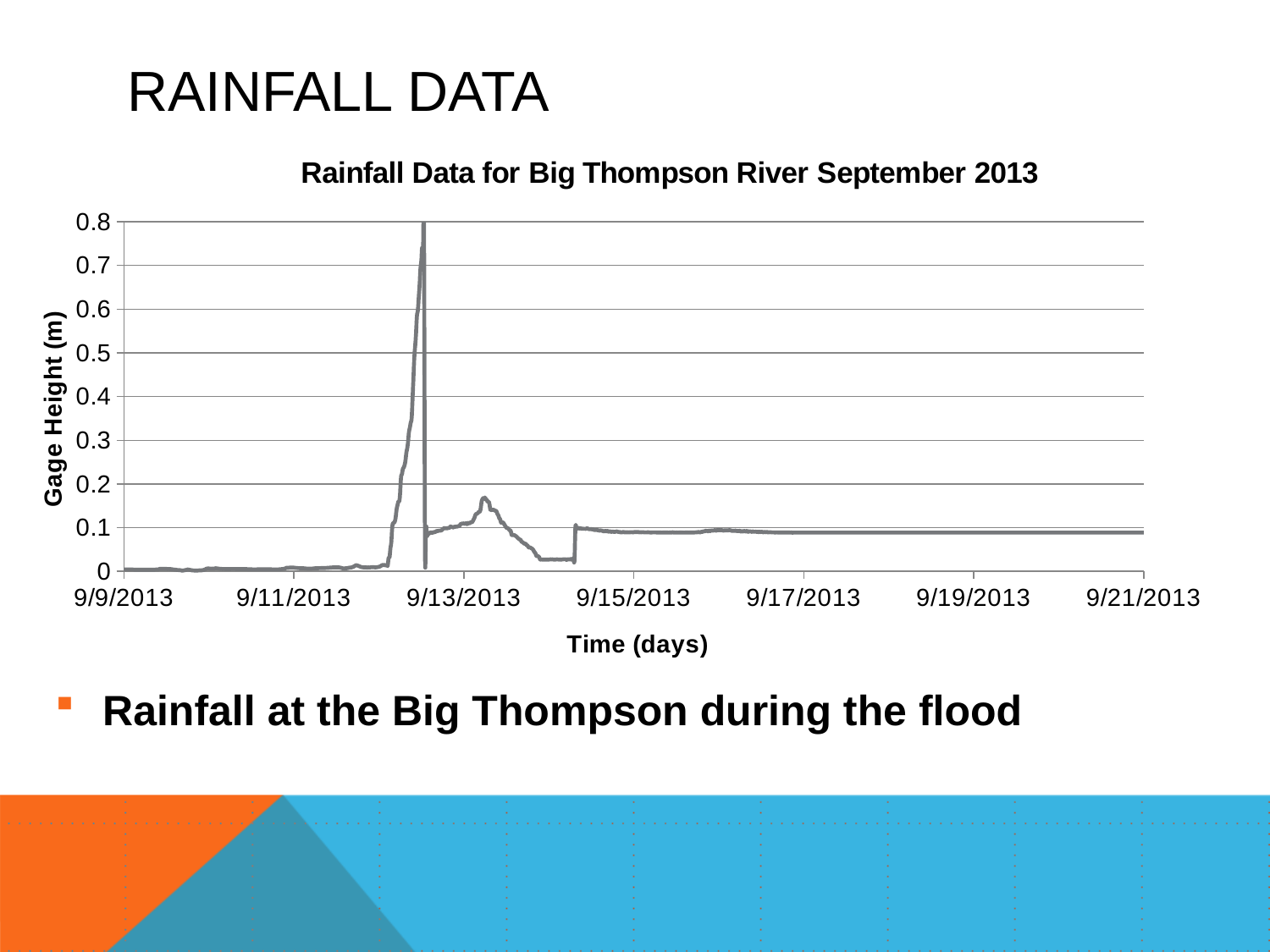

# Rainfall data

### Chart: Rainfall Data for Big Thompson River September 2013

| Category |  |
|---|---|
Rainfall at the Big Thompson during the flood